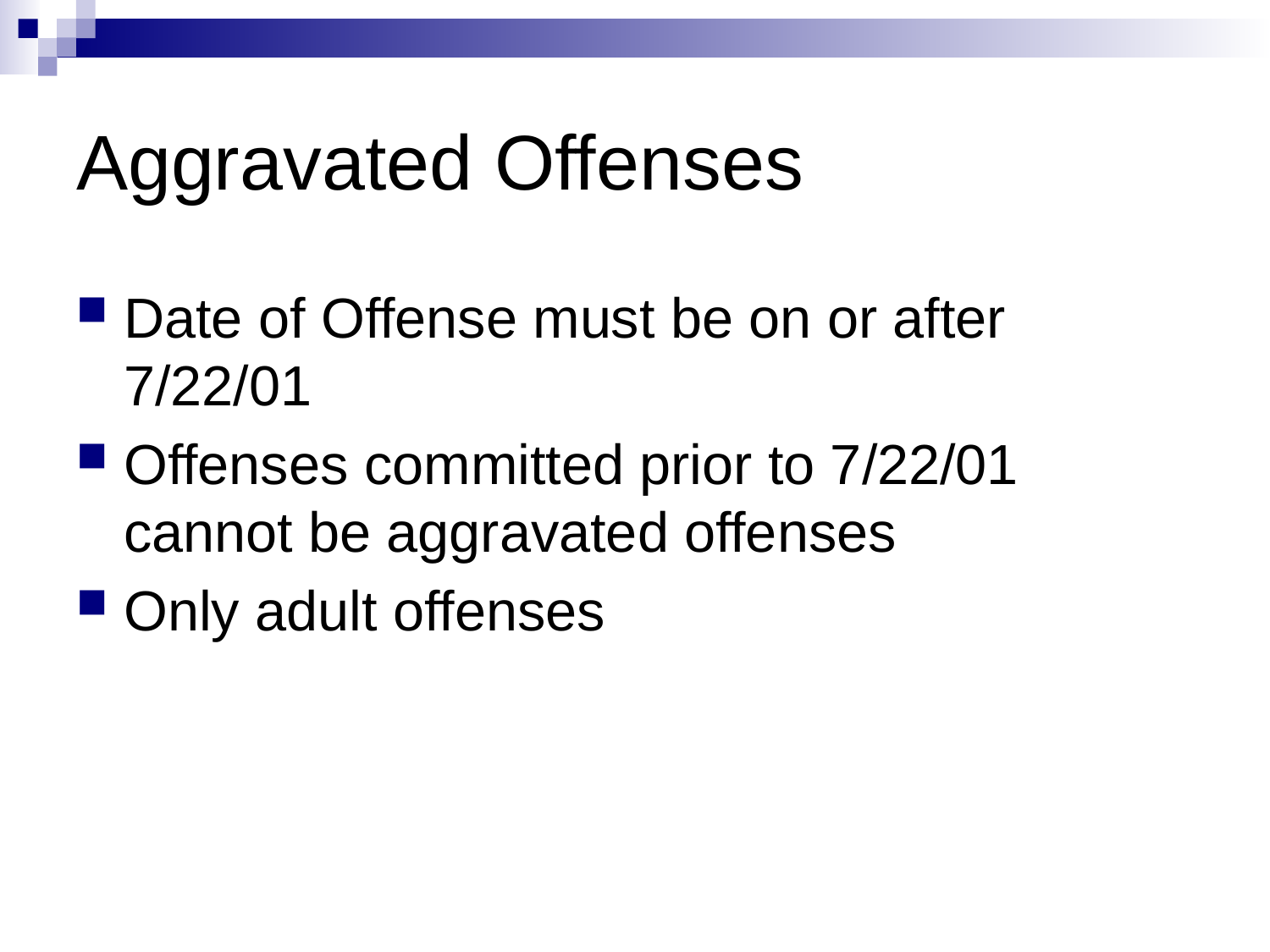

# Aggravated Offenses
Date of Offense must be on or after 7/22/01
Offenses committed prior to 7/22/01 cannot be aggravated offenses
Only adult offenses